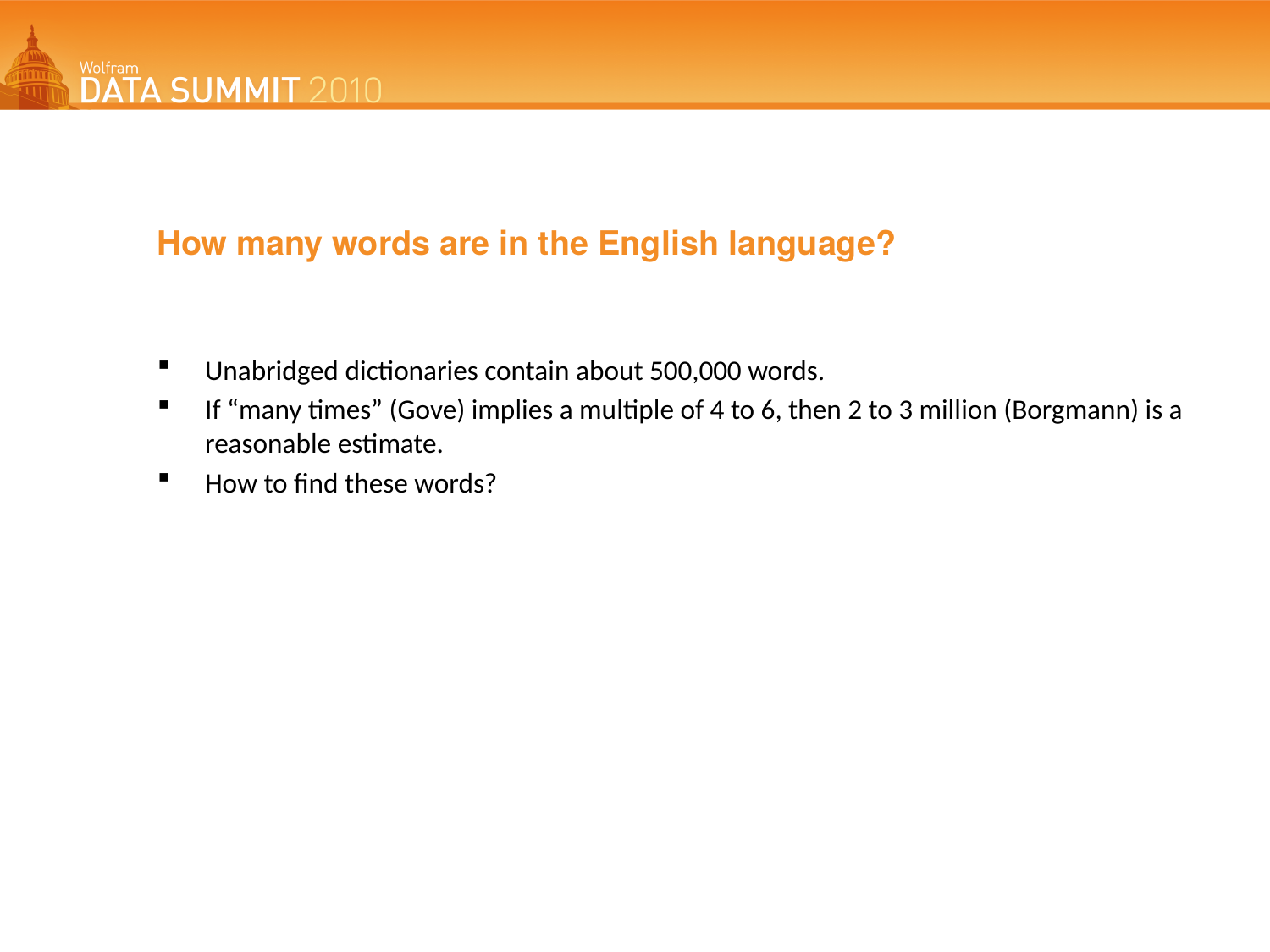

# How many words are in the English language?
Unabridged dictionaries contain about 500,000 words.
If “many times” (Gove) implies a multiple of 4 to 6, then 2 to 3 million (Borgmann) is a reasonable estimate.
How to find these words?